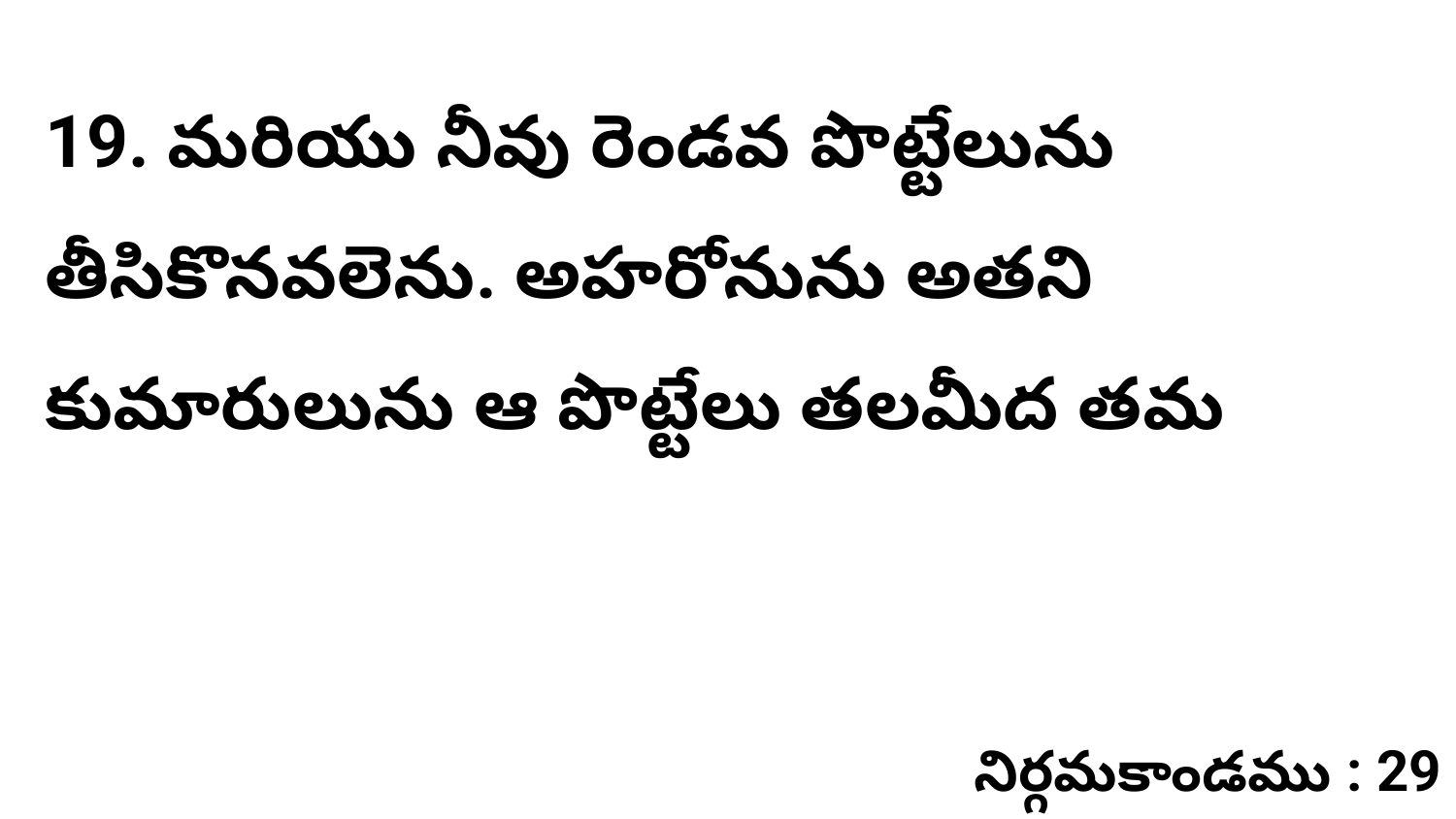

19. మరియు నీవు రెండవ పొట్టేలును తీసికొనవలెను. అహరోనును అతని కుమారులును ఆ పొట్టేలు తలమీద తమ
నిర్గమకాండము : 29